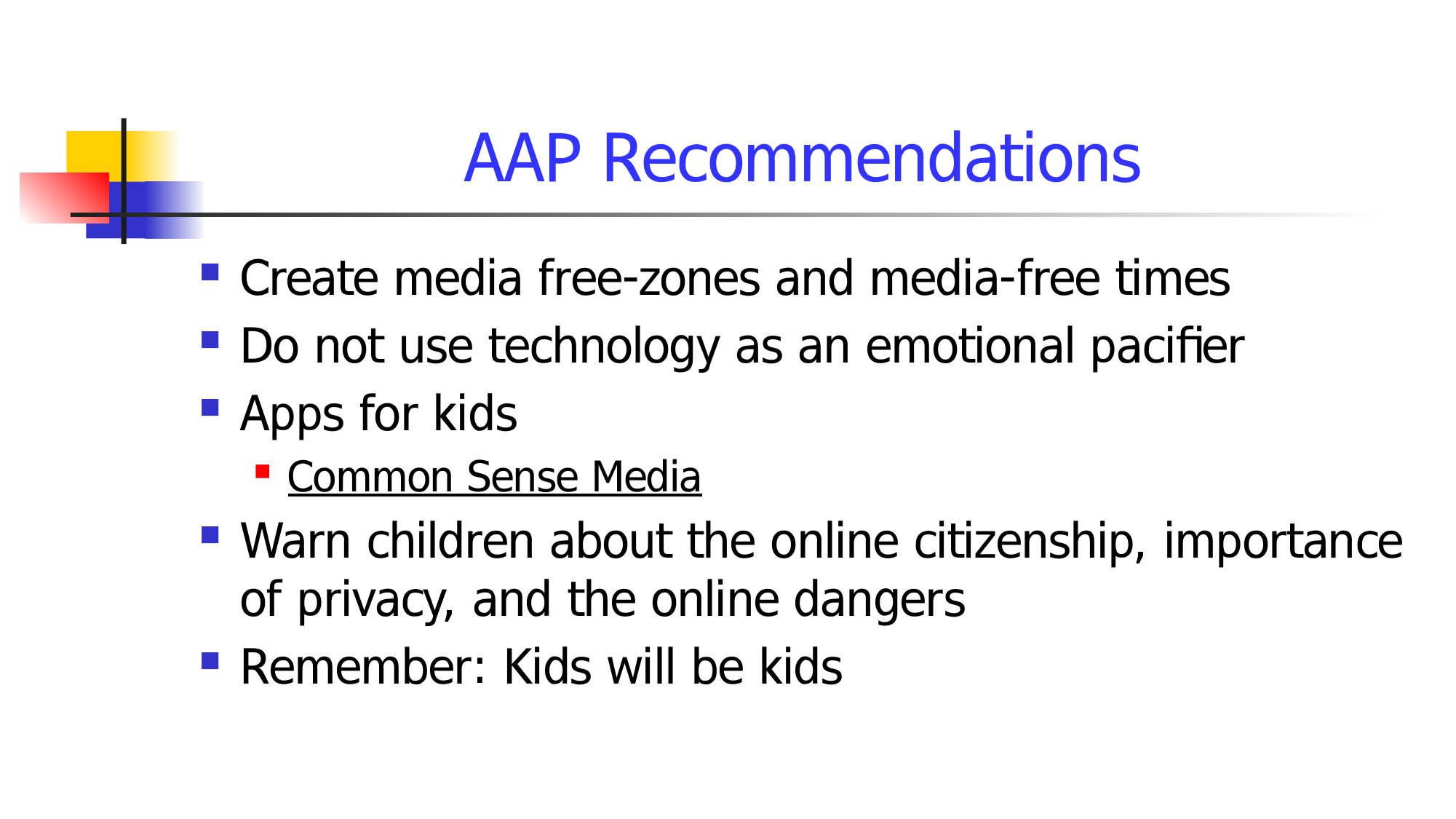

# AAP Recommendations
Create media free-zones and media-free times
Do not use technology as an emotional pacifier
Apps for kids
Common Sense Media
Warn children about the online citizenship, importance of privacy, and the online dangers
Remember: Kids will be kids